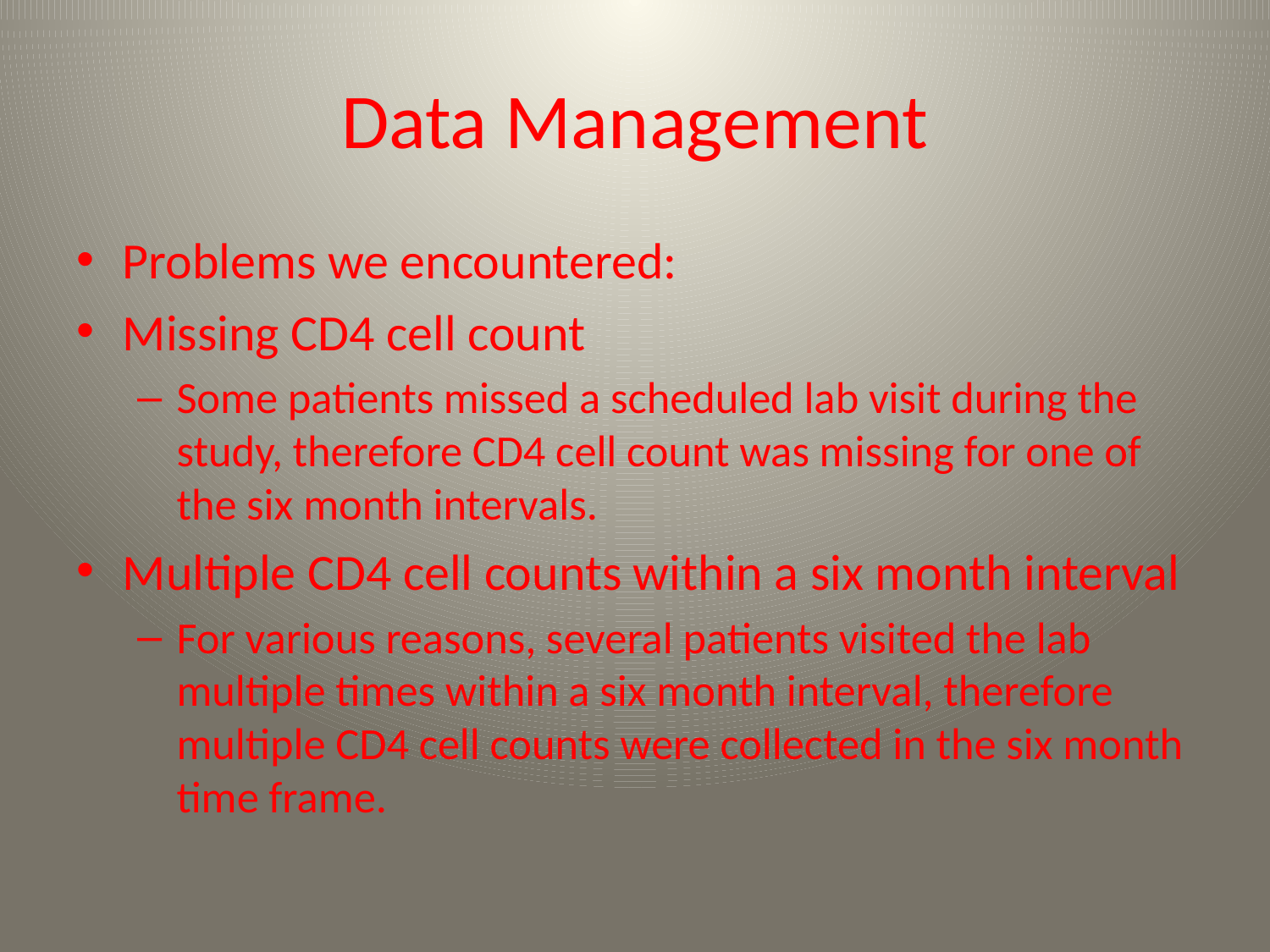

# Data Management
Problems we encountered:
Missing CD4 cell count
Some patients missed a scheduled lab visit during the study, therefore CD4 cell count was missing for one of the six month intervals.
Multiple CD4 cell counts within a six month interval
For various reasons, several patients visited the lab multiple times within a six month interval, therefore multiple CD4 cell counts were collected in the six month time frame.